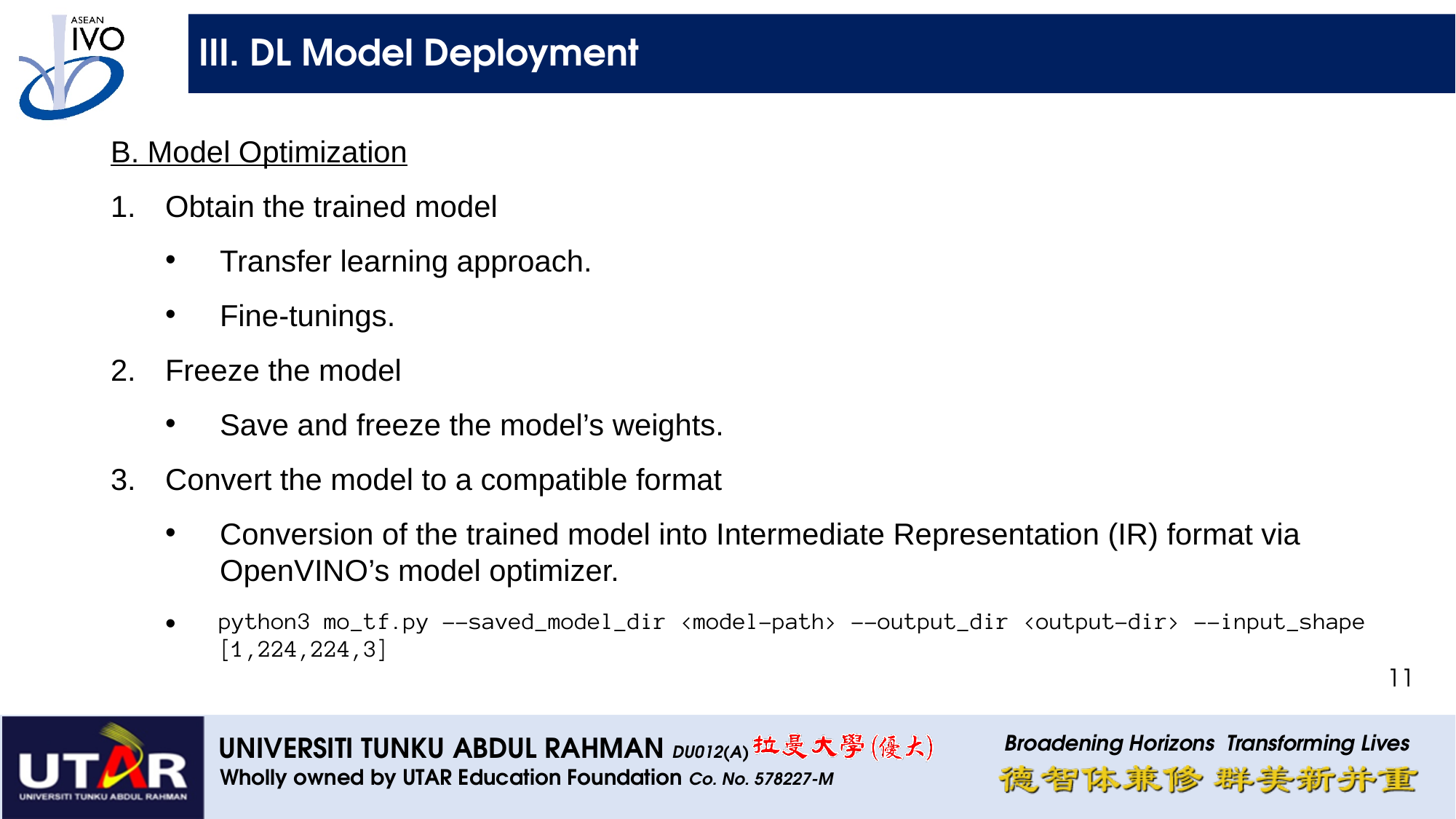

III. DL Model Deployment
B. Model Optimization
Obtain the trained model
Transfer learning approach.
Fine-tunings.
Freeze the model
Save and freeze the model’s weights.
Convert the model to a compatible format
Conversion of the trained model into Intermediate Representation (IR) format via OpenVINO’s model optimizer.
.
python3 mo_tf.py --saved_model_dir <model-path> --output_dir <output-dir> --input_shape [1,224,224,3]
11